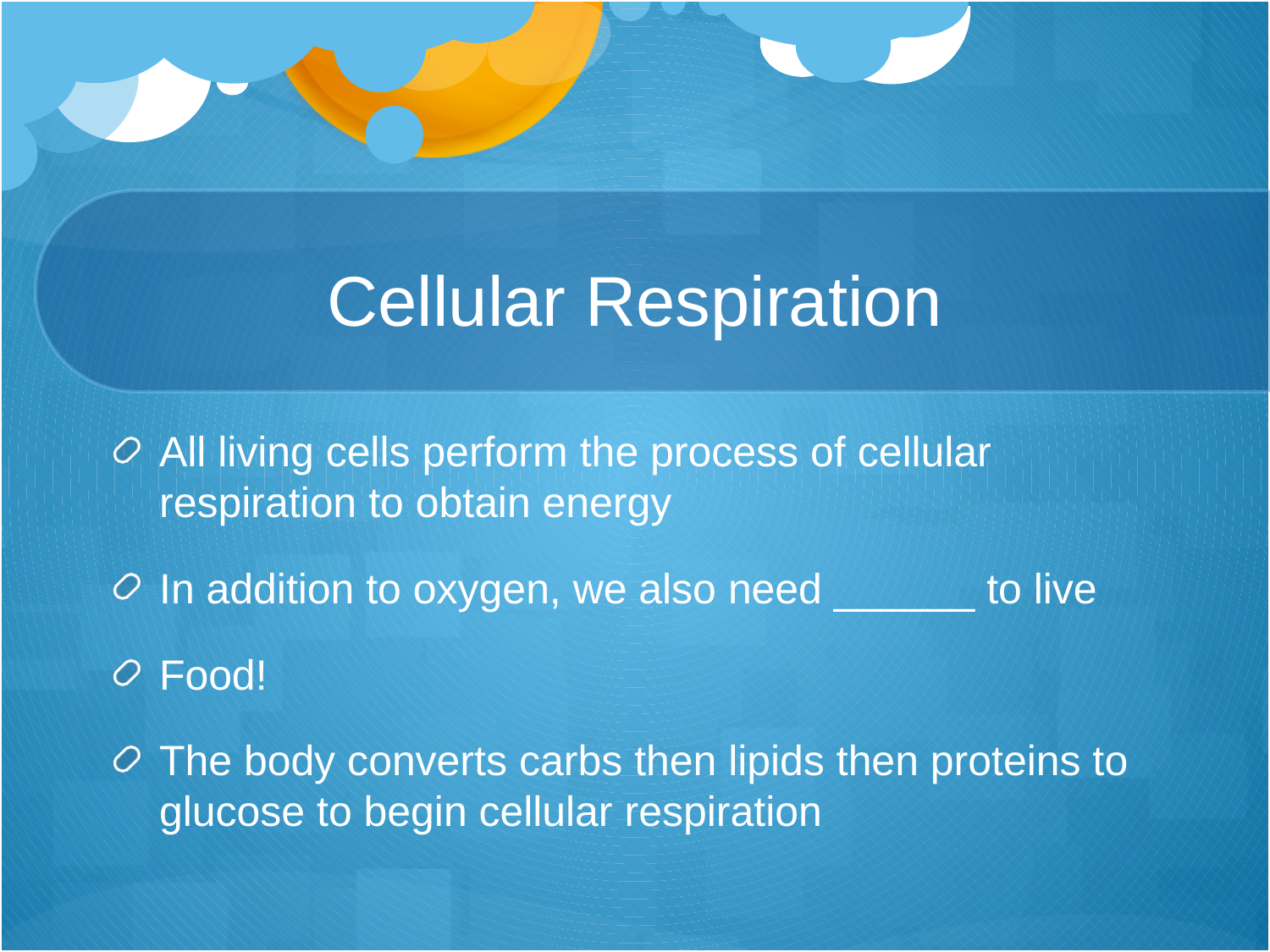

# Cellular Respiration
All living cells perform the process of cellular respiration to obtain energy
In addition to oxygen, we also need ______ to live
Food!
The body converts carbs then lipids then proteins to glucose to begin cellular respiration